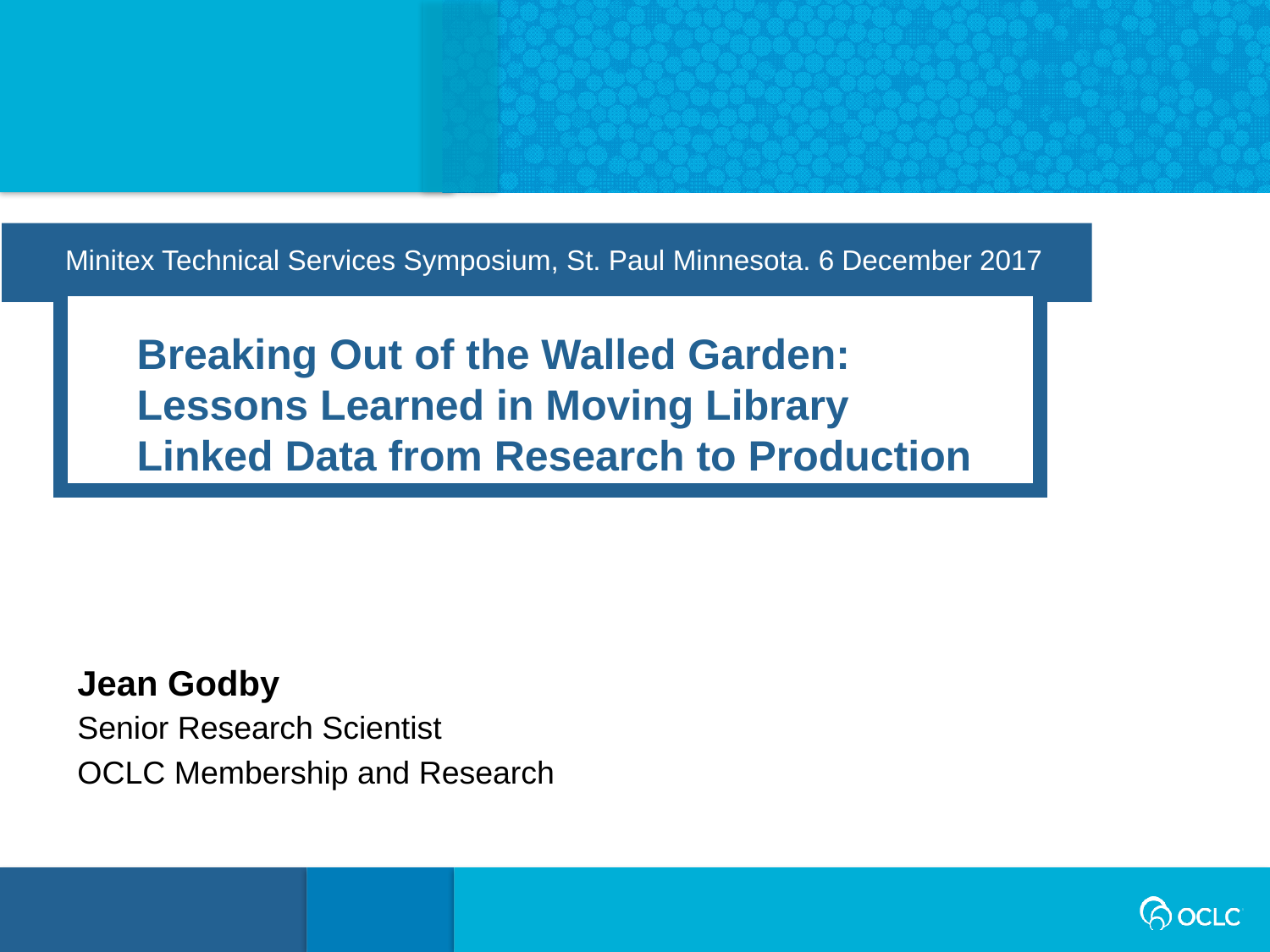

Minitex Technical Services Symposium, St. Paul Minnesota. 6 December 2017
Breaking Out of the Walled Garden: Lessons Learned in Moving Library Linked Data from Research to Production
Jean Godby

Senior Research Scientist
OCLC Membership and Research